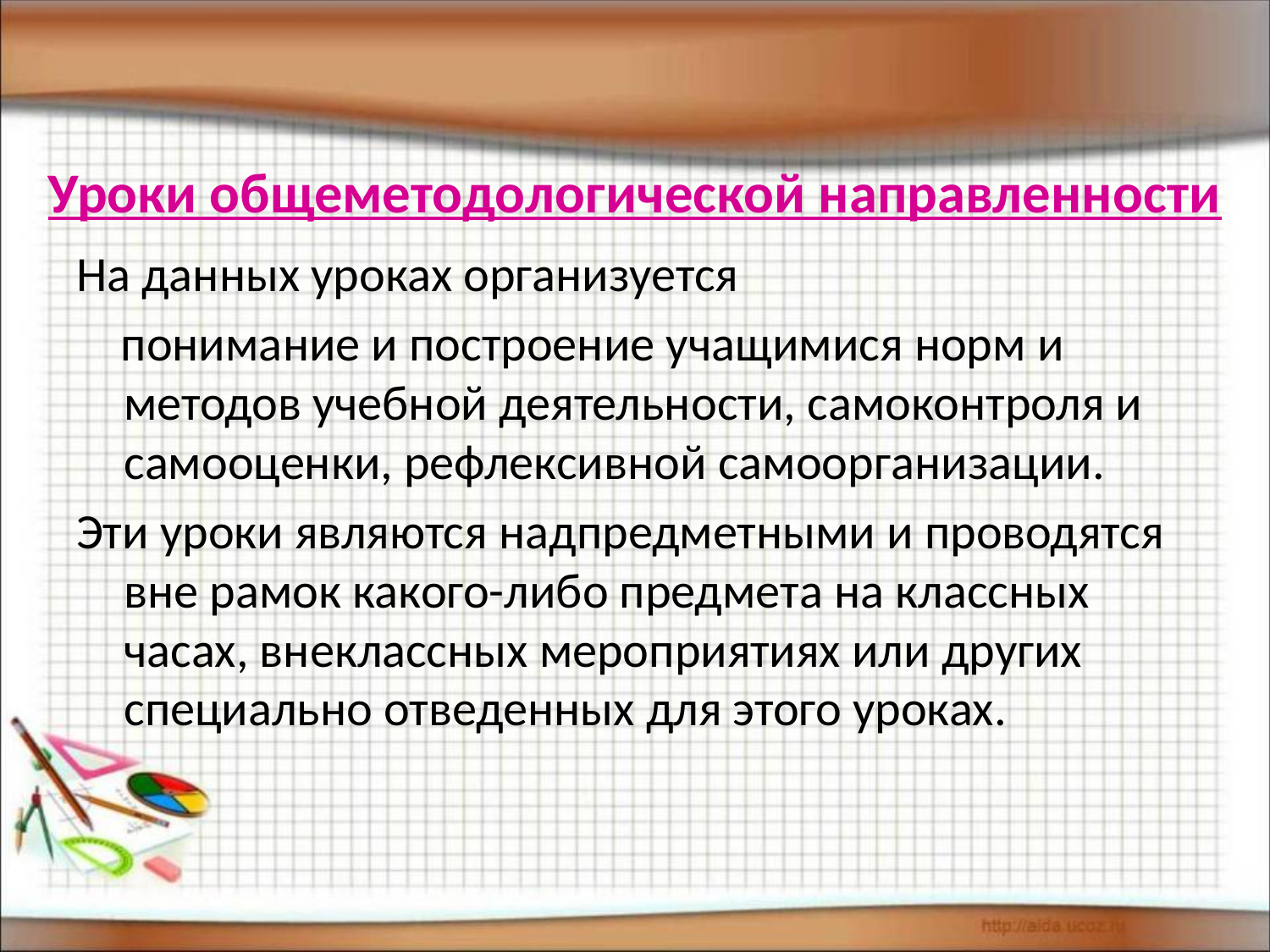

# Уроки общеметодологической направленности
На данных уроках организуется
    понимание и построение учащимися норм и методов учебной деятельности, самоконтроля и самооценки, рефлексивной самоорганизации.
Эти уроки являются надпредметными и проводятся вне рамок какого-либо предмета на классных часах, внеклассных мероприятиях или других специально отведенных для этого уроках.